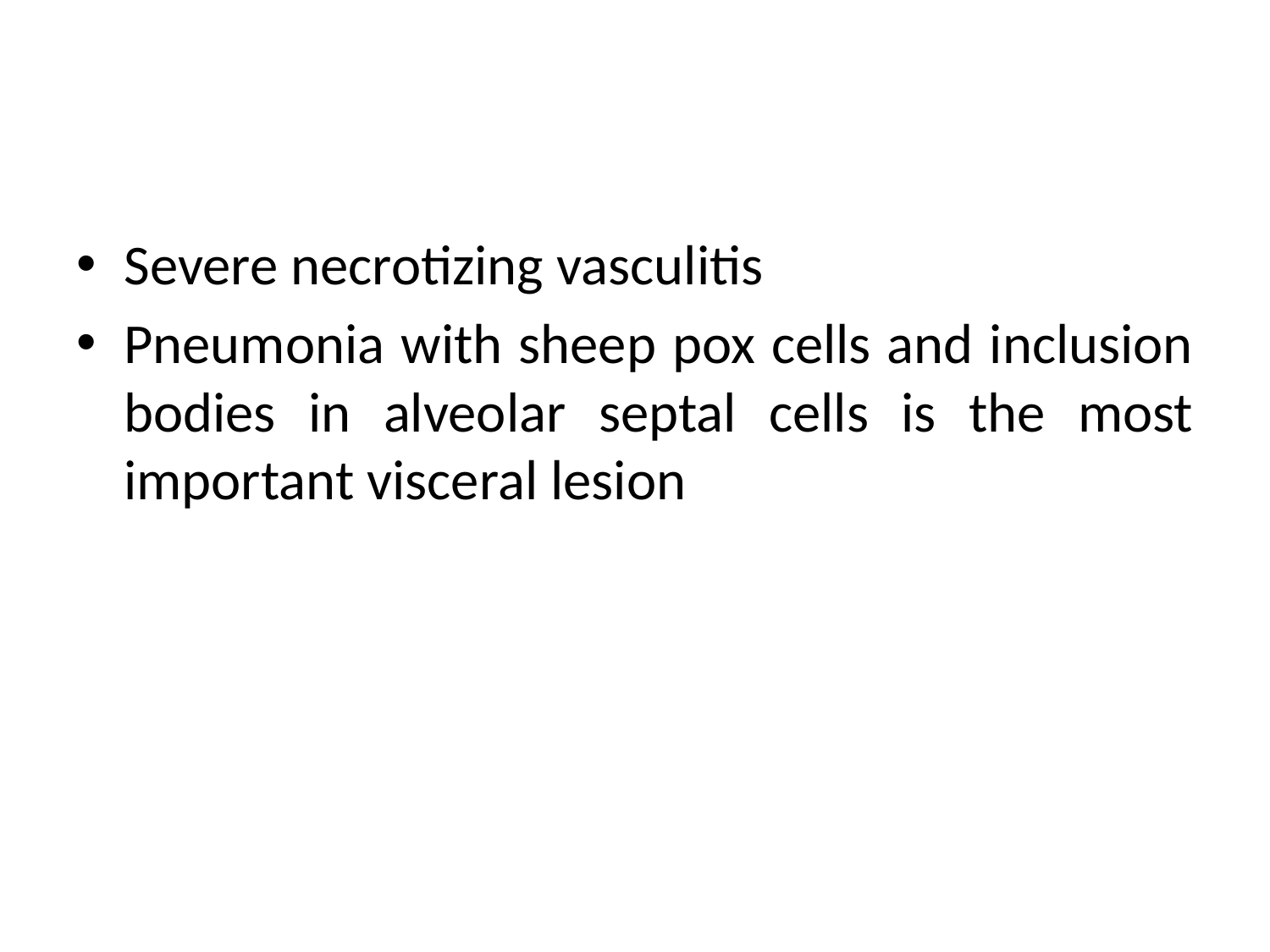

#
Severe necrotizing vasculitis
Pneumonia with sheep pox cells and inclusion bodies in alveolar septal cells is the most important visceral lesion